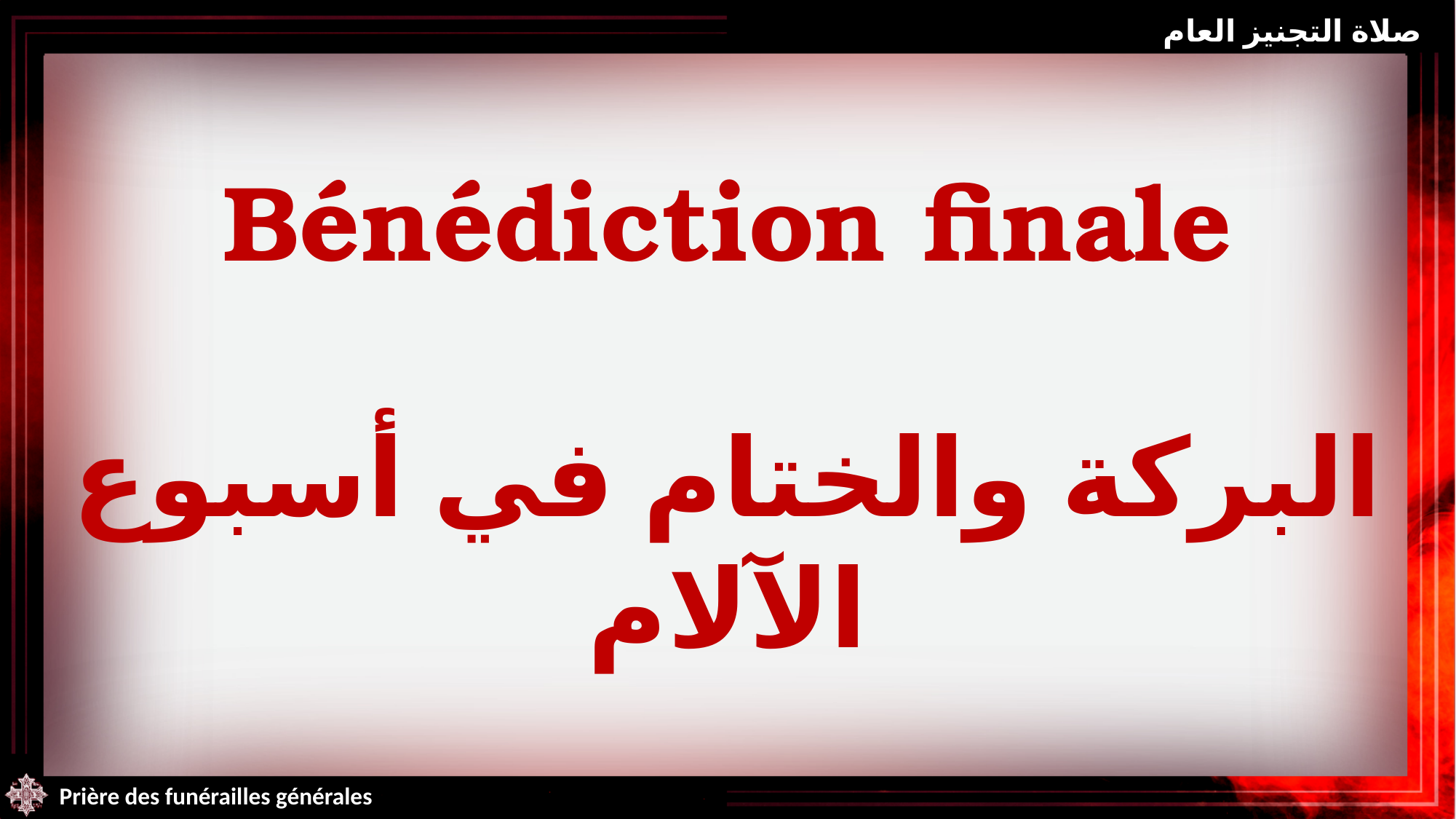

صلاة التجنيز العام
Bénédiction finale
البركة والختام في أسبوع الآلام
Prière des funérailles générales